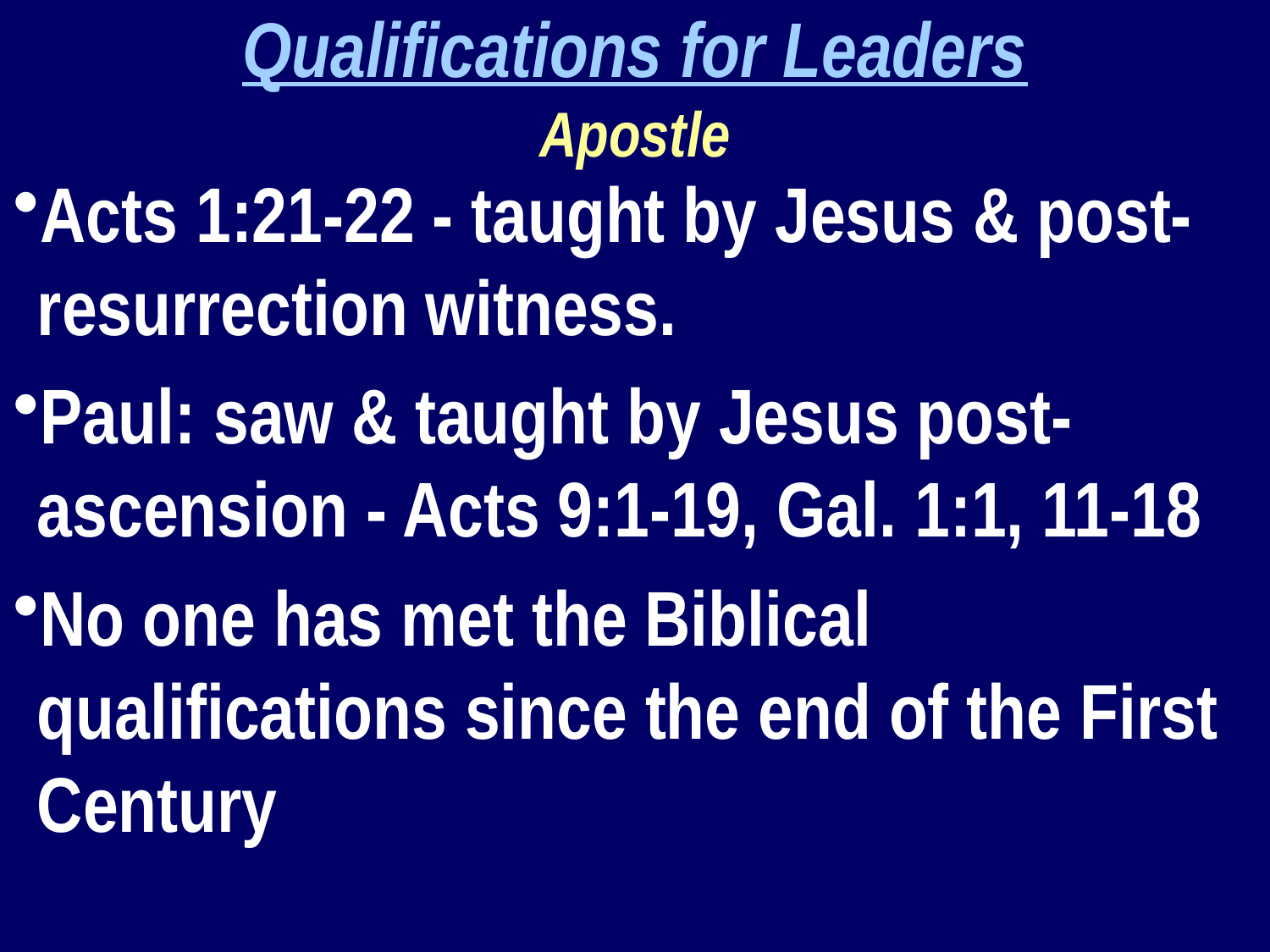

Qualifications for Leaders
Apostle
Acts 1:21-22 - taught by Jesus & post-resurrection witness.
Paul: saw & taught by Jesus post-ascension - Acts 9:1-19, Gal. 1:1, 11-18
No one has met the Biblical qualifications since the end of the First Century